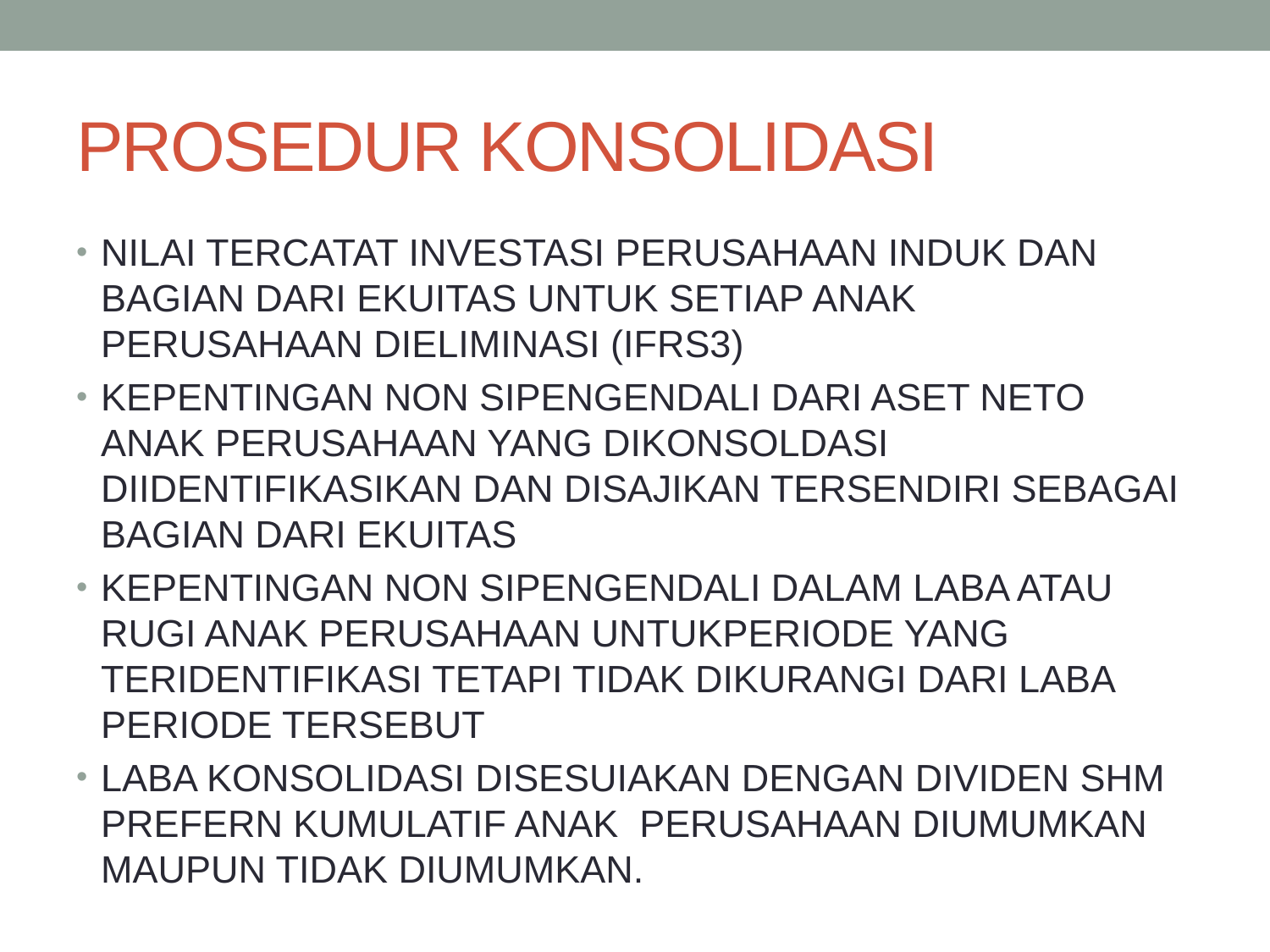

# PROSEDUR KONSOLIDASI
NILAI TERCATAT INVESTASI PERUSAHAAN INDUK DAN  BAGIAN DARI EKUITAS UNTUK SETIAP ANAK  PERUSAHAAN DIELIMINASI (IFRS3)
KEPENTINGAN NON SIPENGENDALI DARI ASET NETO ANAK PERUSAHAAN YANG DIKONSOLDASI DIIDENTIFIKASIKAN DAN DISAJIKAN TERSENDIRI SEBAGAI BAGIAN DARI EKUITAS
KEPENTINGAN NON SIPENGENDALI DALAM LABA ATAU RUGI ANAK PERUSAHAAN UNTUKPERIODE YANG TERIDENTIFIKASI TETAPI TIDAK DIKURANGI DARI LABA PERIODE TERSEBUT
LABA KONSOLIDASI DISESUIAKAN DENGAN DIVIDEN SHM  PREFERN KUMULATIF ANAK  PERUSAHAAN DIUMUMKAN MAUPUN TIDAK DIUMUMKAN.